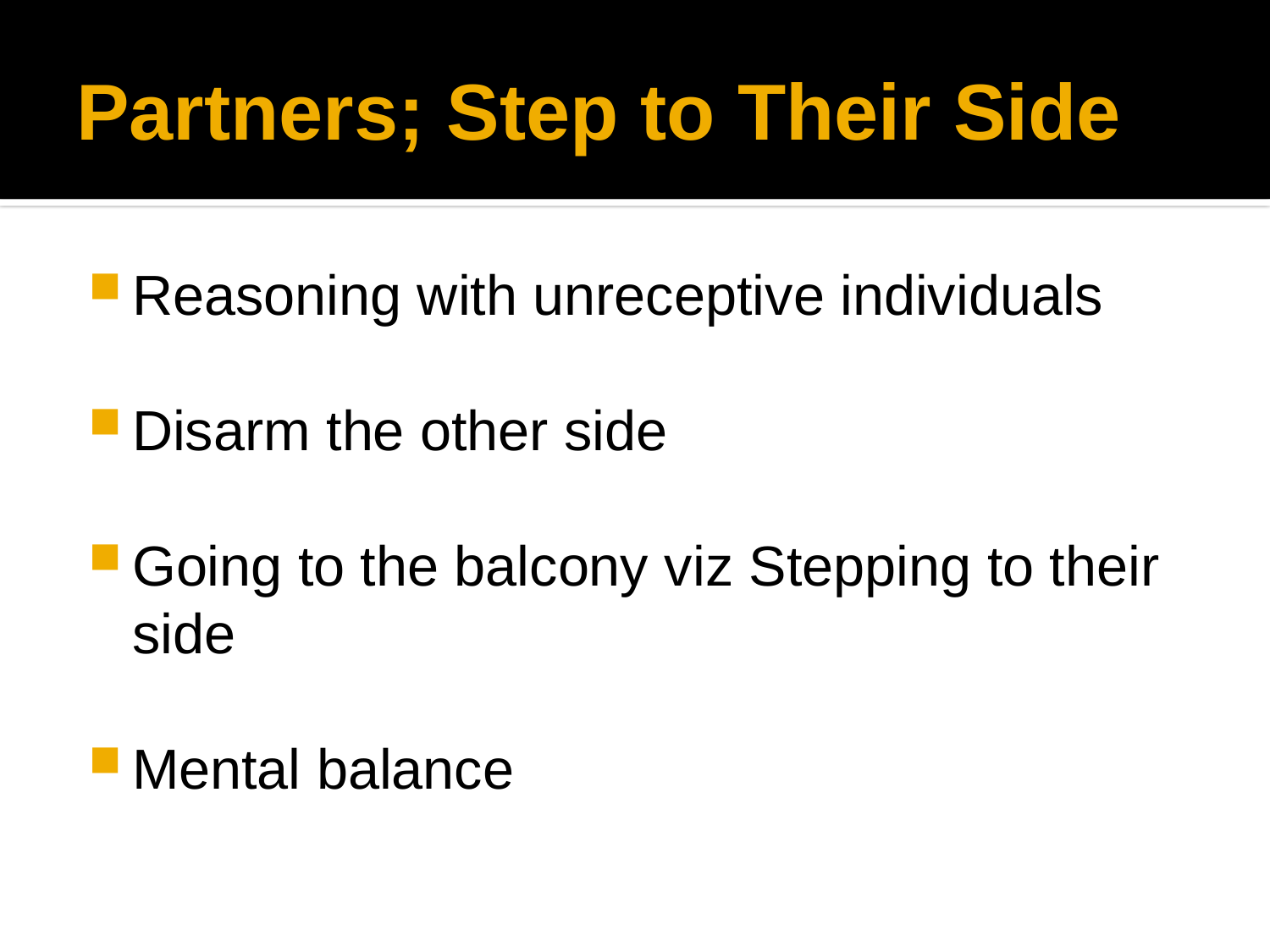

# Partners; Step to Their Side
Reasoning with unreceptive individuals

Disarm the other side

Going to the balcony viz Stepping to their side

Mental balance